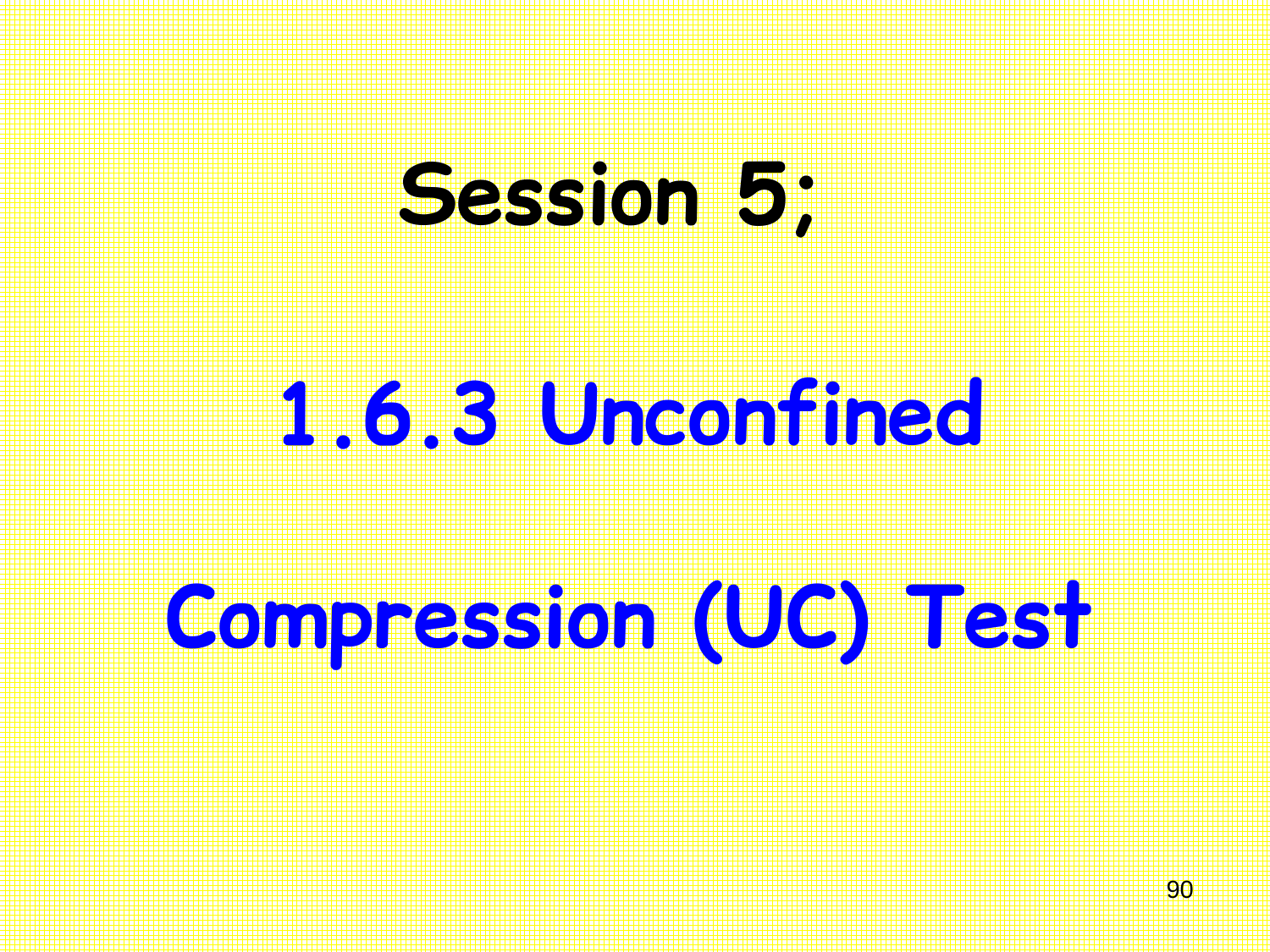

Session 5;
1.6.3 Unconfined Compression (UC) Test
90